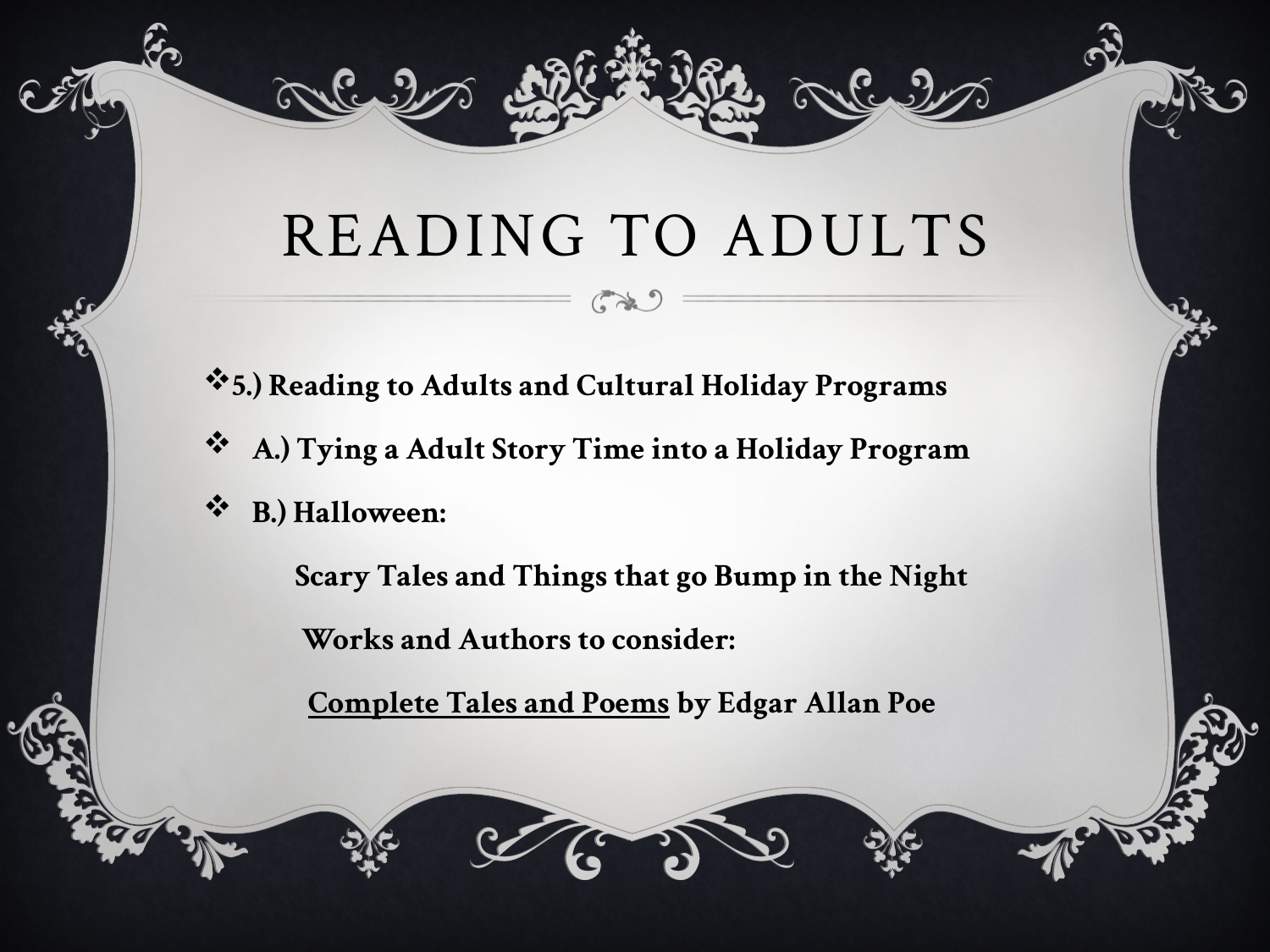

# Reading to Adults
5.) Reading to Adults and Cultural Holiday Programs
   A.) Tying a Adult Story Time into a Holiday Program
   B.) Halloween:
              Scary Tales and Things that go Bump in the Night
               Works and Authors to consider:
                Complete Tales and Poems by Edgar Allan Poe